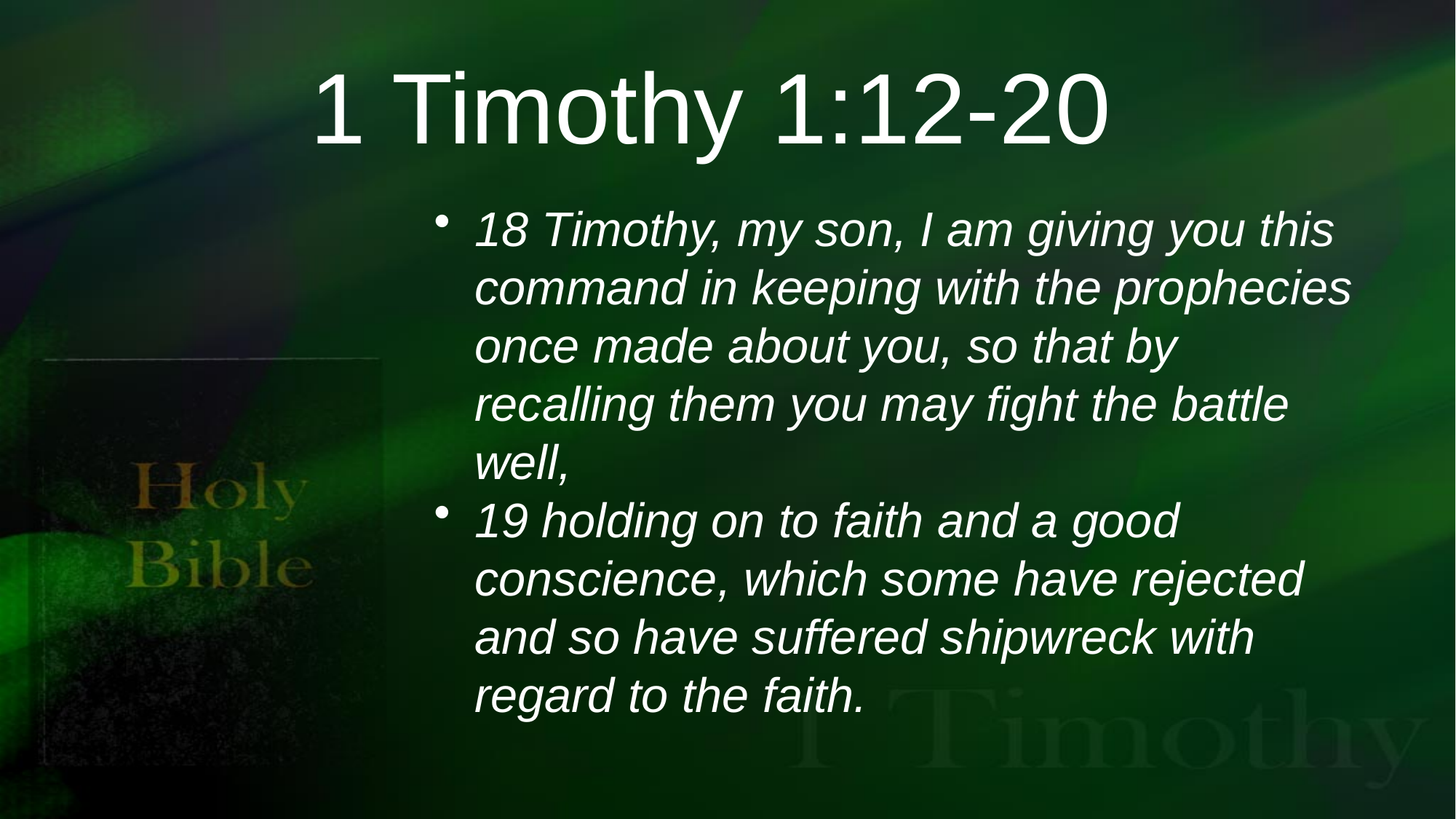

# 1 Timothy 1:12-20
18 Timothy, my son, I am giving you this command in keeping with the prophecies once made about you, so that by recalling them you may fight the battle well,
19 holding on to faith and a good conscience, which some have rejected and so have suffered shipwreck with regard to the faith.